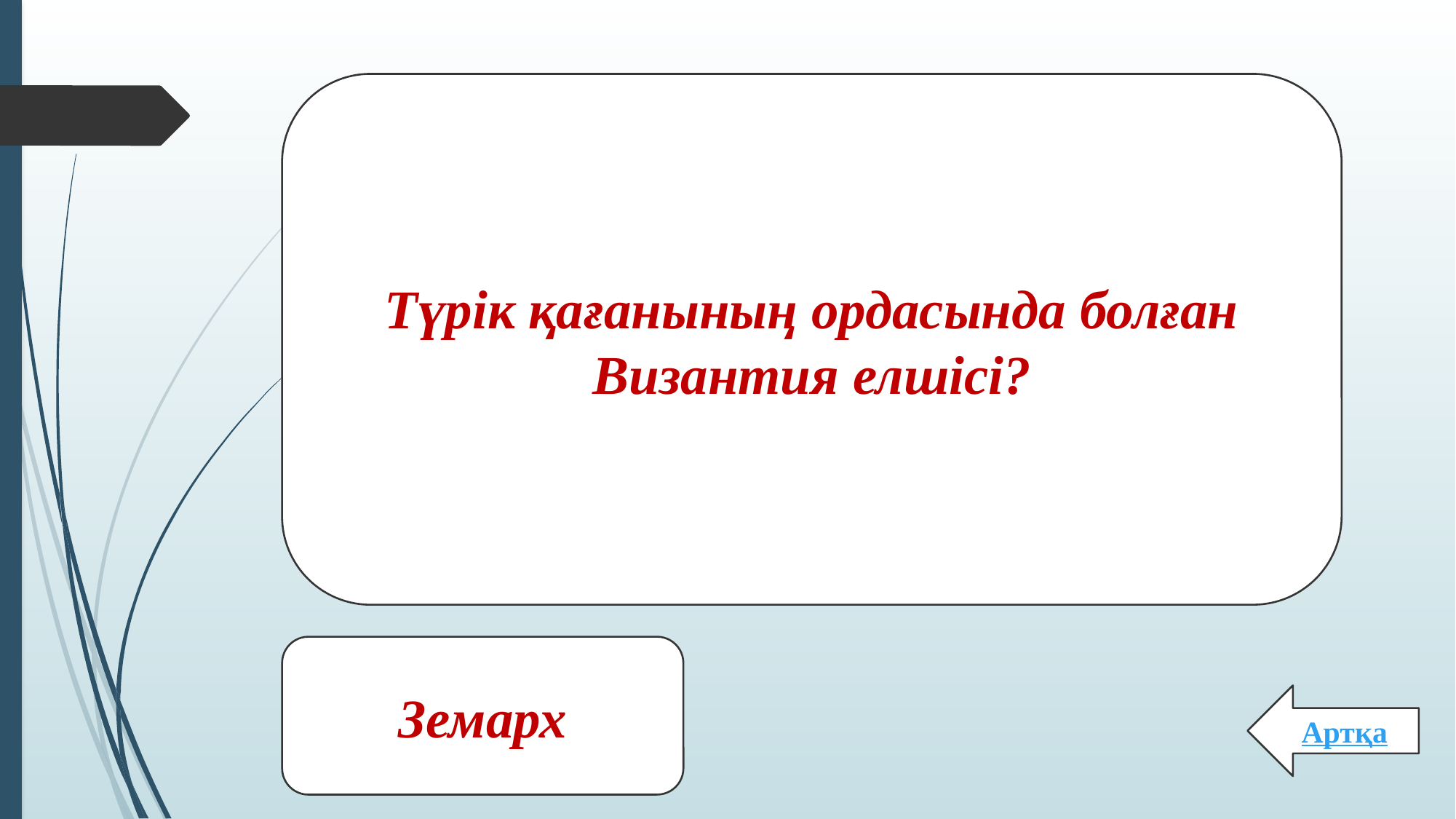

Түрік қағанының ордасында болған Византия елшісі?
Земарх
Артқа